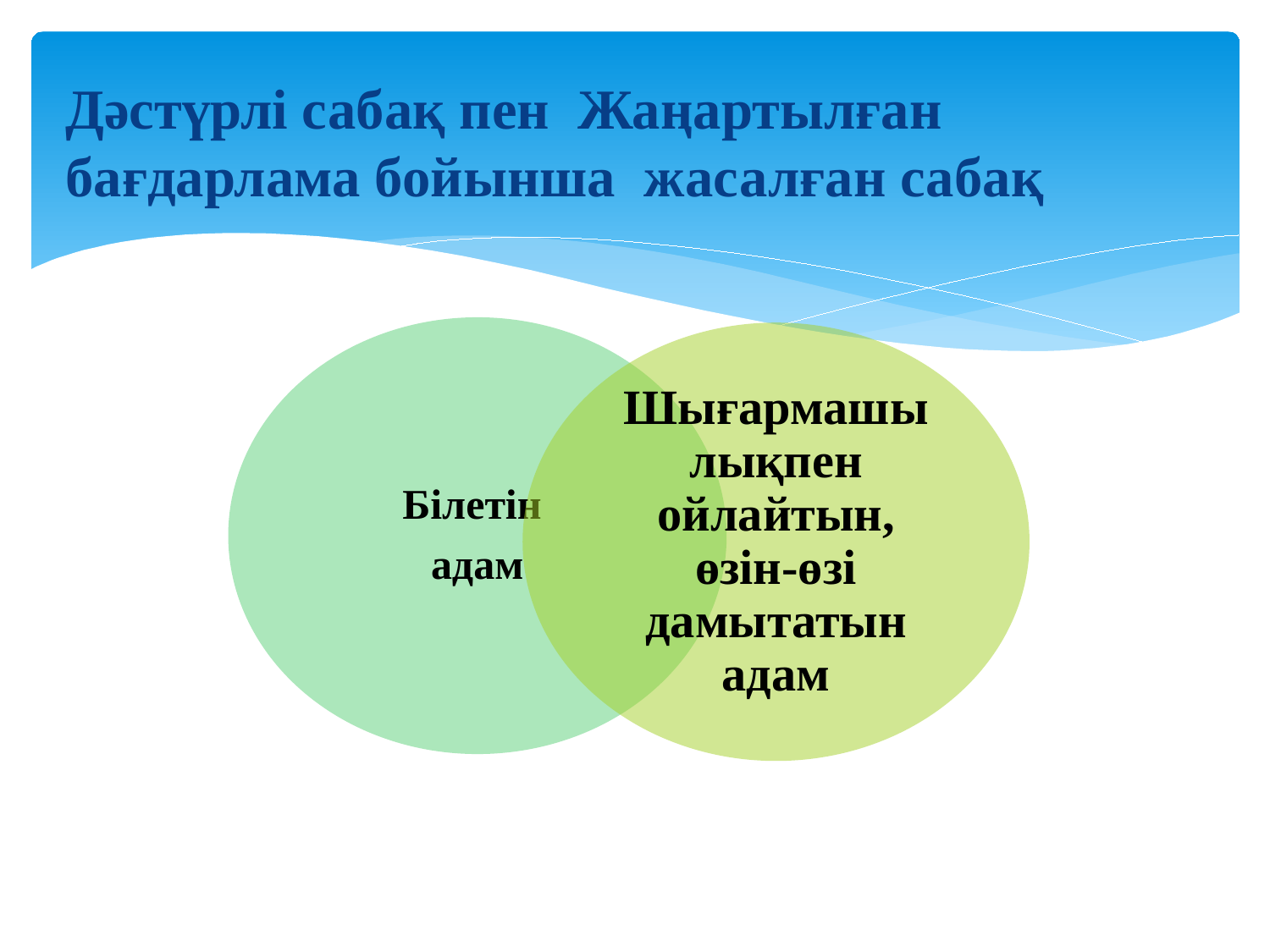

Дәстүрлі сабақ пен  Жаңартылған бағдарлама бойынша  жасалған сабақ
Білетін
адам
Шығармашылықпен ойлайтын, өзін-өзі дамытатын адам